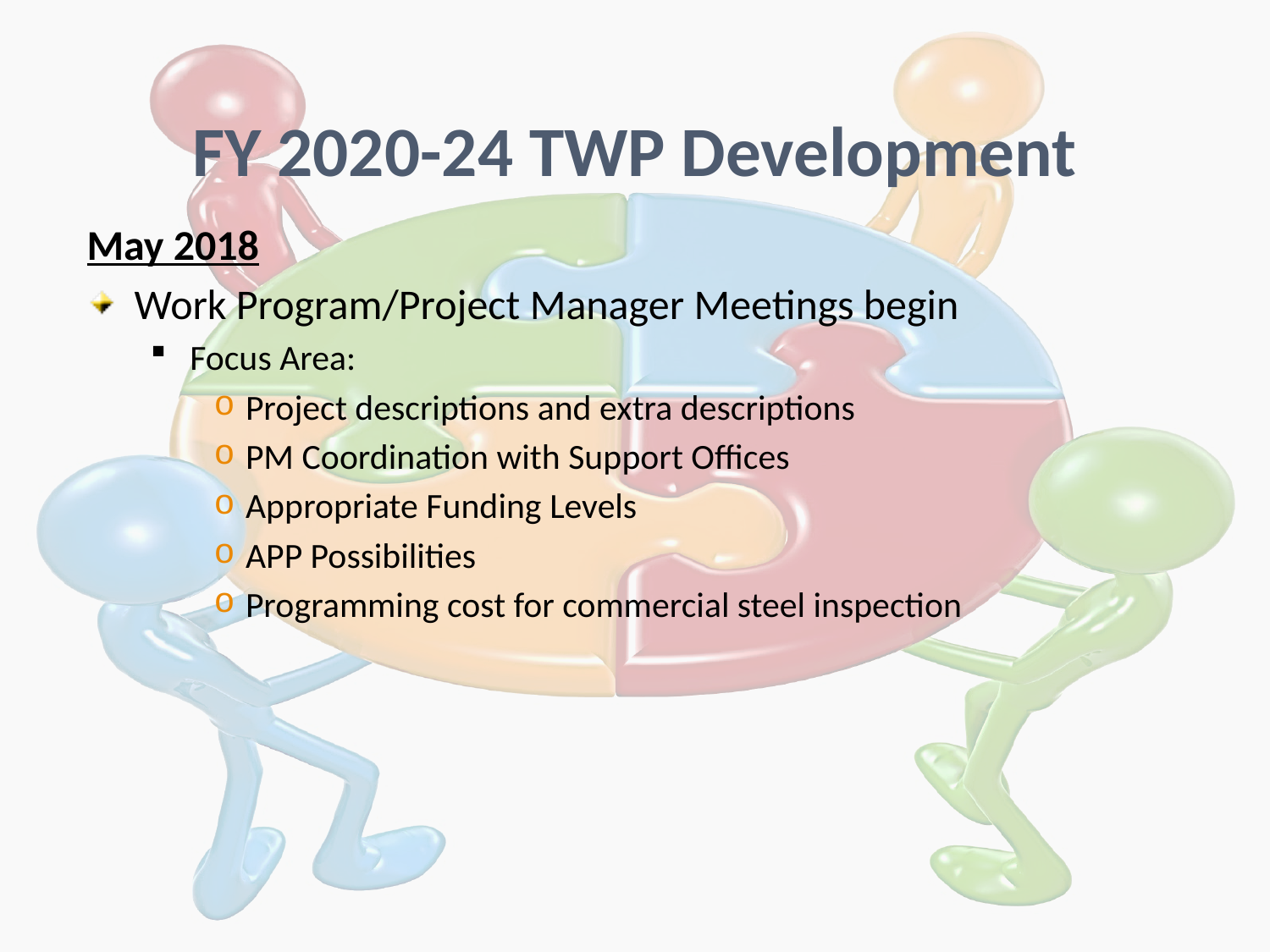

# FY 2020-24 TWP Development
May 2018
Work Program/Project Manager Meetings begin
Focus Area:
Project descriptions and extra descriptions
PM Coordination with Support Offices
Appropriate Funding Levels
APP Possibilities
Programming cost for commercial steel inspection